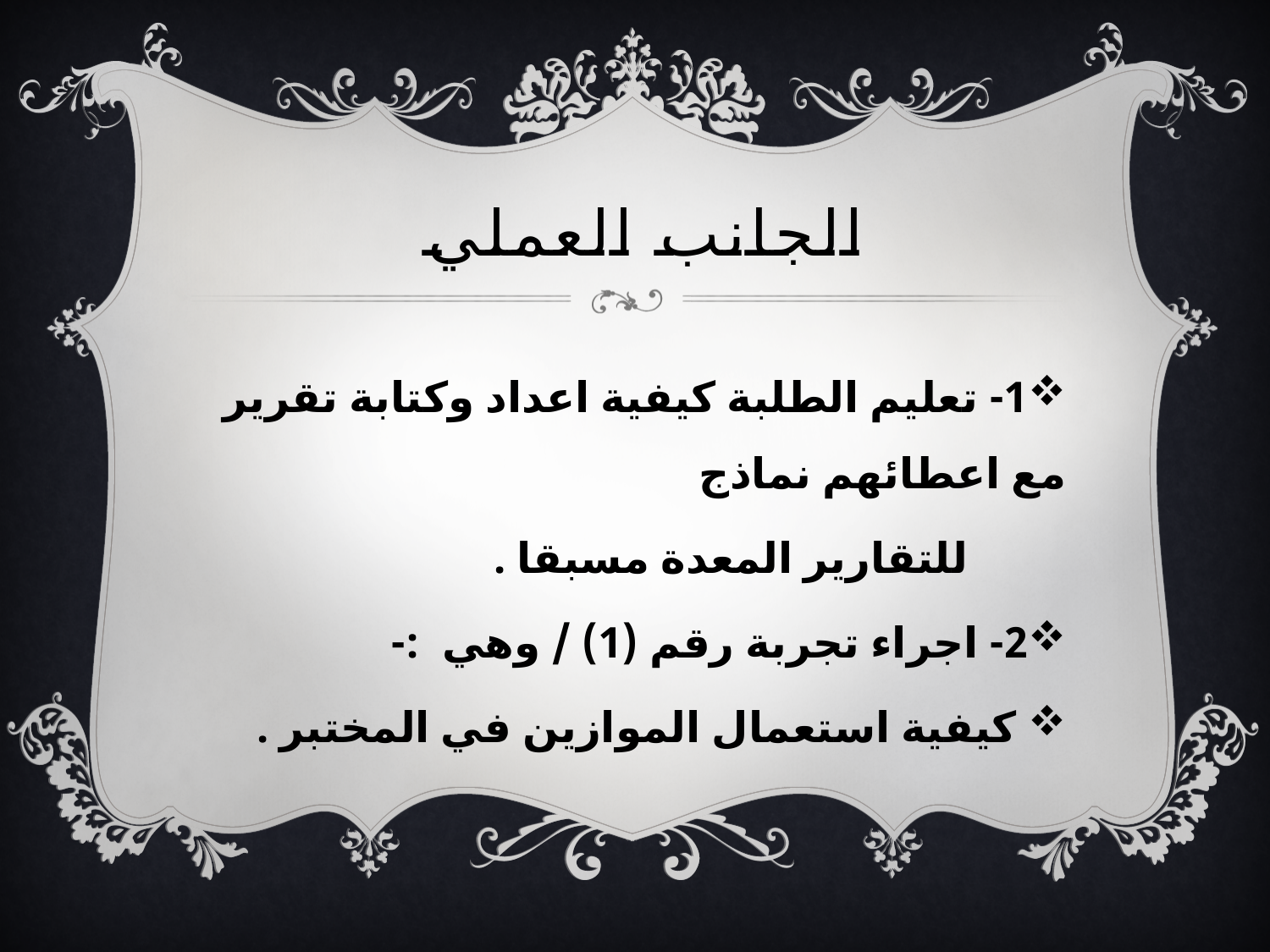

# الجانب العملي
1- تعليم الطلبة كيفية اعداد وكتابة تقرير مع اعطائهم نماذج
         للتقارير المعدة مسبقا .
2- اجراء تجربة رقم (1) / وهي  :-
 كيفية استعمال الموازين في المختبر .